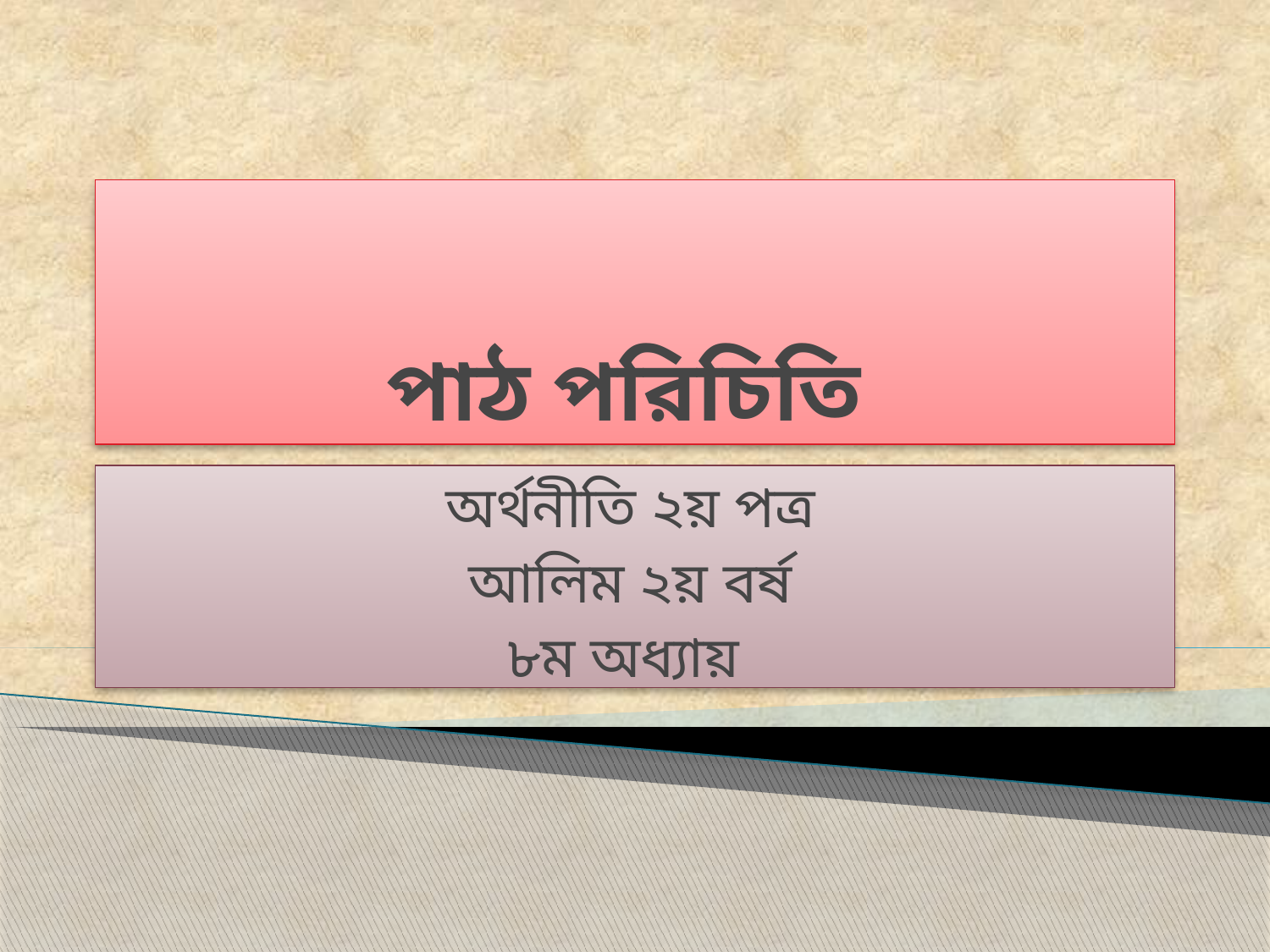

# পাঠ পরিচিতি
অর্থনীতি ২য় পত্র
আলিম ২য় বর্ষ
৮ম অধ্যায়